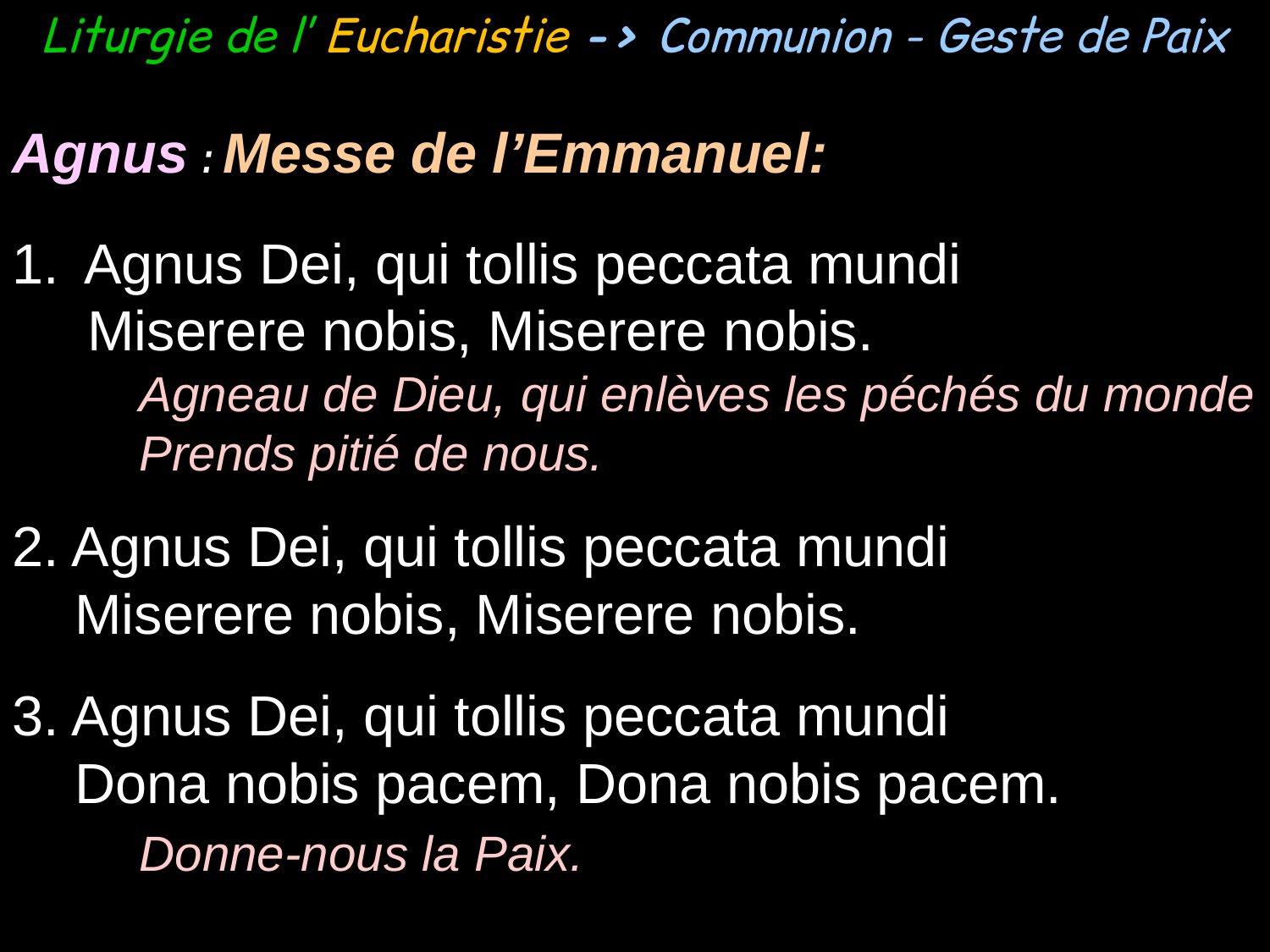

Liturgie de l’ Eucharistie -> Communion - Geste de Paix
Agnus : Messe de l’Emmanuel:
Agnus Dei, qui tollis peccata mundi
	Miserere nobis, Miserere nobis.
	Agneau de Dieu, qui enlèves les péchés du monde
	Prends pitié de nous.

2. Agnus Dei, qui tollis peccata mundi
	Miserere nobis, Miserere nobis.

3. Agnus Dei, qui tollis peccata mundi
	Dona nobis pacem, Dona nobis pacem.
	Donne-nous la Paix.